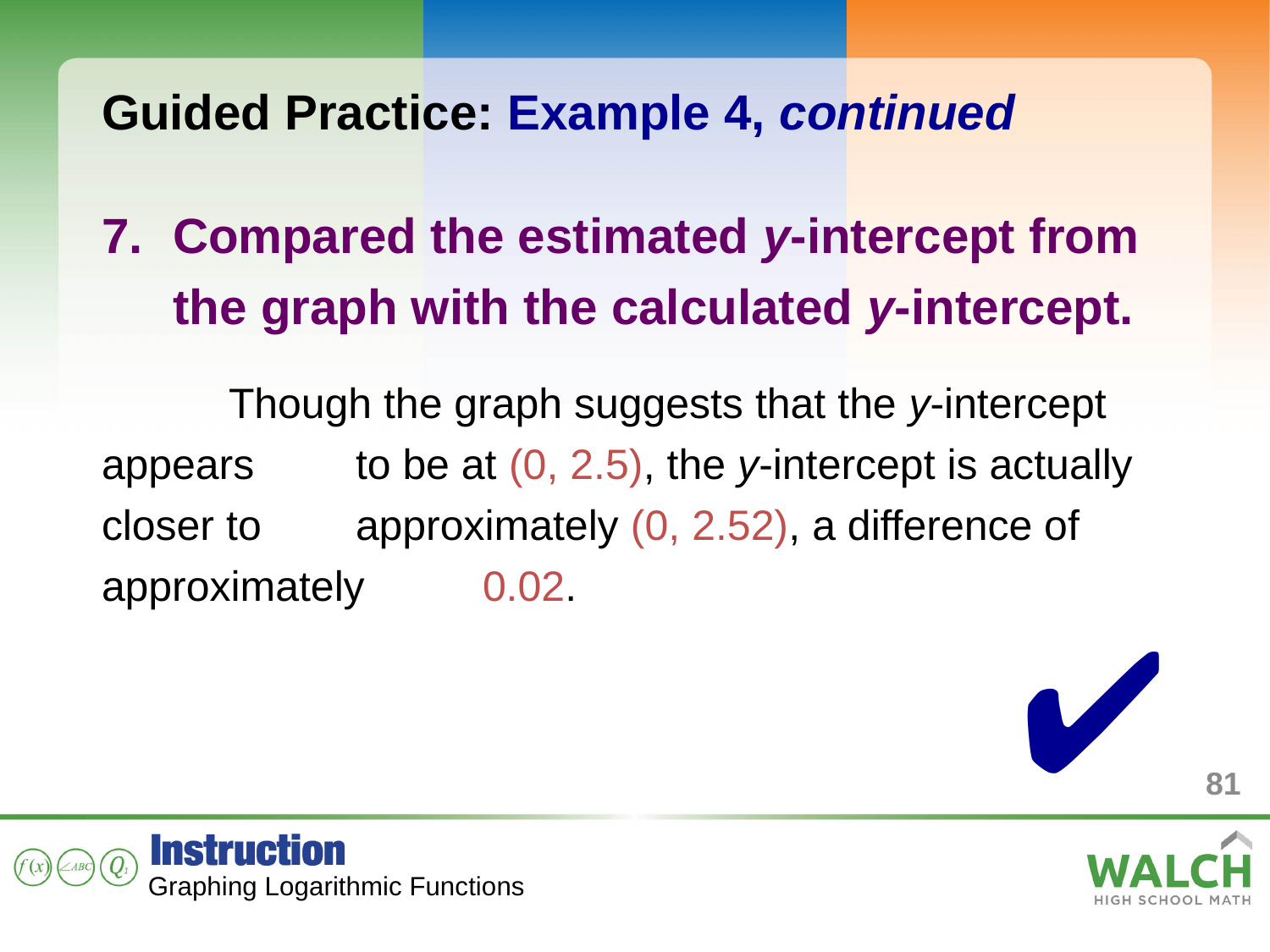

Guided Practice: Example 4, continued
Compared the estimated y-intercept from the graph with the calculated y-intercept.
	Though the graph suggests that the y-intercept appears 	to be at (0, 2.5), the y-intercept is actually closer to 	approximately (0, 2.52), a difference of approximately 	0.02.
✔
81
Graphing Logarithmic Functions